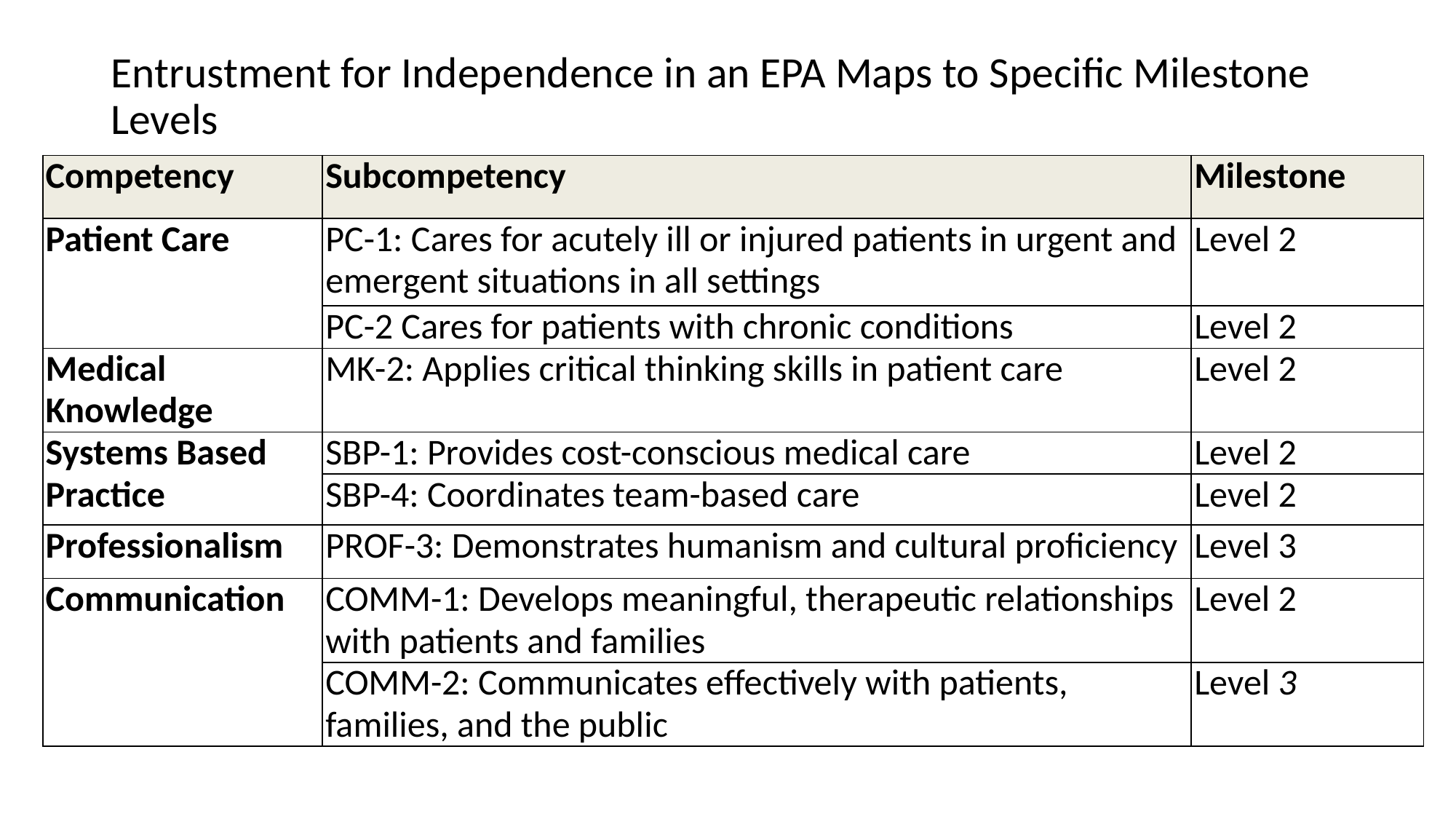

# Entrustment for Independence in an EPA Maps to Specific Milestone Levels
| Competency | Subcompetency | Milestone |
| --- | --- | --- |
| Patient Care | PC-1: Cares for acutely ill or injured patients in urgent and emergent situations in all settings | Level 2 |
|  | PC-2 Cares for patients with chronic conditions | Level 2 |
| Medical Knowledge | MK-2: Applies critical thinking skills in patient care | Level 2 |
| Systems Based Practice | SBP-1: Provides cost-conscious medical care | Level 2 |
|  | SBP-4: Coordinates team-based care | Level 2 |
| Professionalism | PROF-3: Demonstrates humanism and cultural proficiency | Level 3 |
| Communication | COMM-1: Develops meaningful, therapeutic relationships with patients and families | Level 2 |
|  | COMM-2: Communicates effectively with patients, families, and the public | Level 3 |